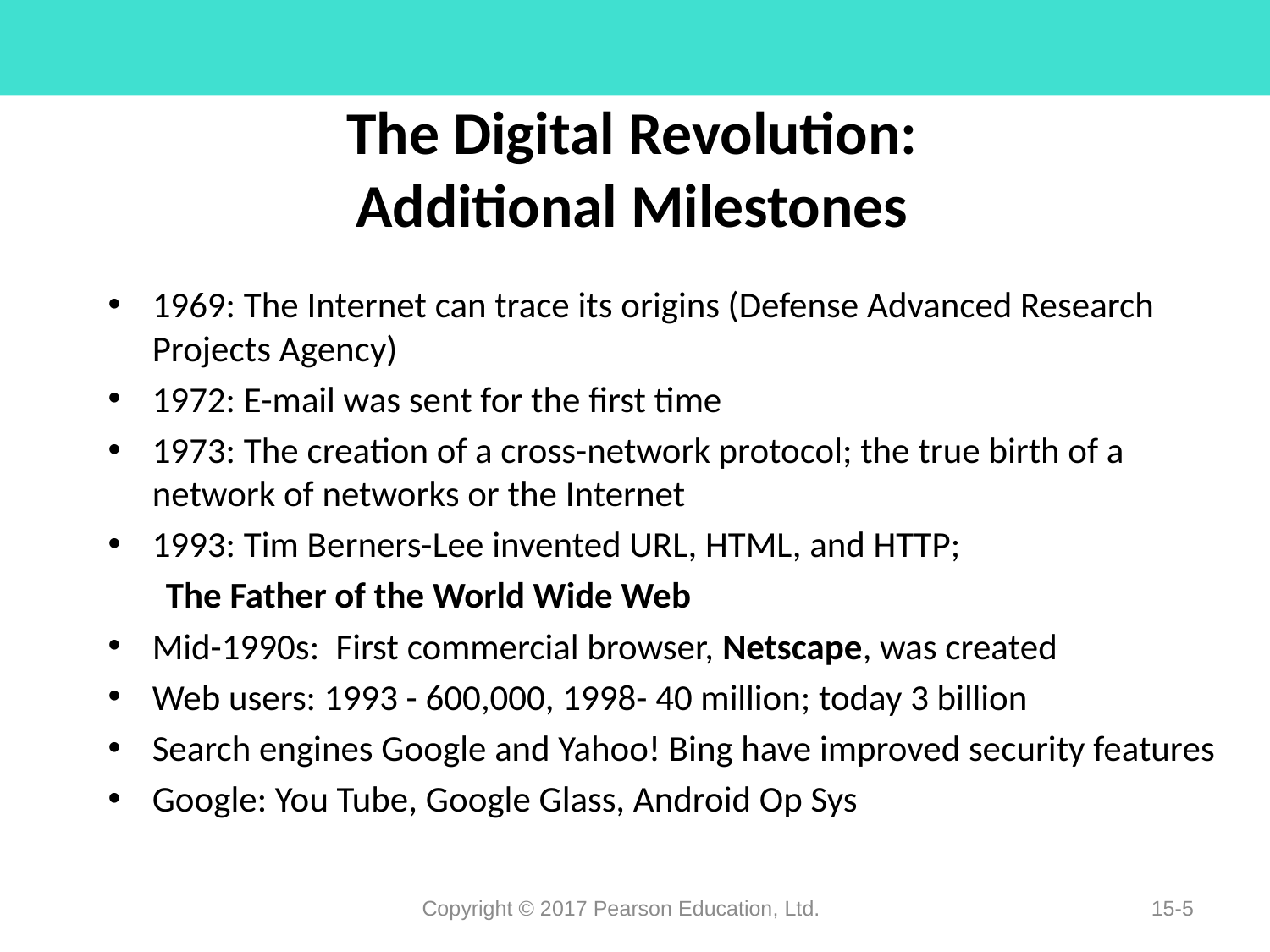

# The Digital Revolution: Additional Milestones
1969: The Internet can trace its origins (Defense Advanced Research Projects Agency)
1972: E-mail was sent for the first time
1973: The creation of a cross-network protocol; the true birth of a network of networks or the Internet
1993: Tim Berners-Lee invented URL, HTML, and HTTP;
       The Father of the World Wide Web
Mid-1990s:  First commercial browser, Netscape, was created
Web users: 1993 - 600,000, 1998- 40 million; today 3 billion
Search engines Google and Yahoo! Bing have improved security features
Google: You Tube, Google Glass, Android Op Sys

Copyright © 2017 Pearson Education, Ltd.
15-5